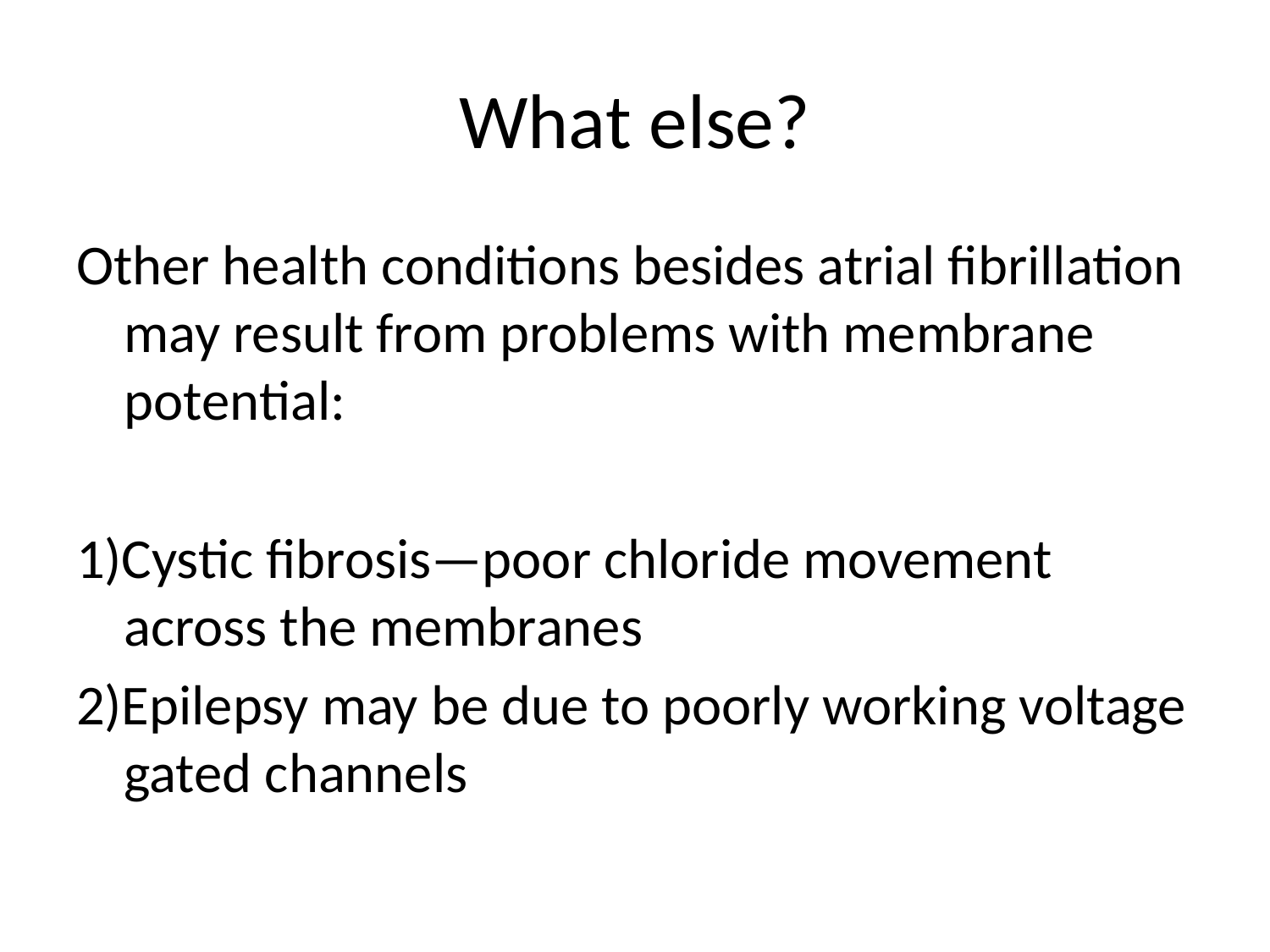

# What else?
Other health conditions besides atrial fibrillation may result from problems with membrane potential:

1)Cystic fibrosis—poor chloride movement across the membranes
2)Epilepsy may be due to poorly working voltage gated channels